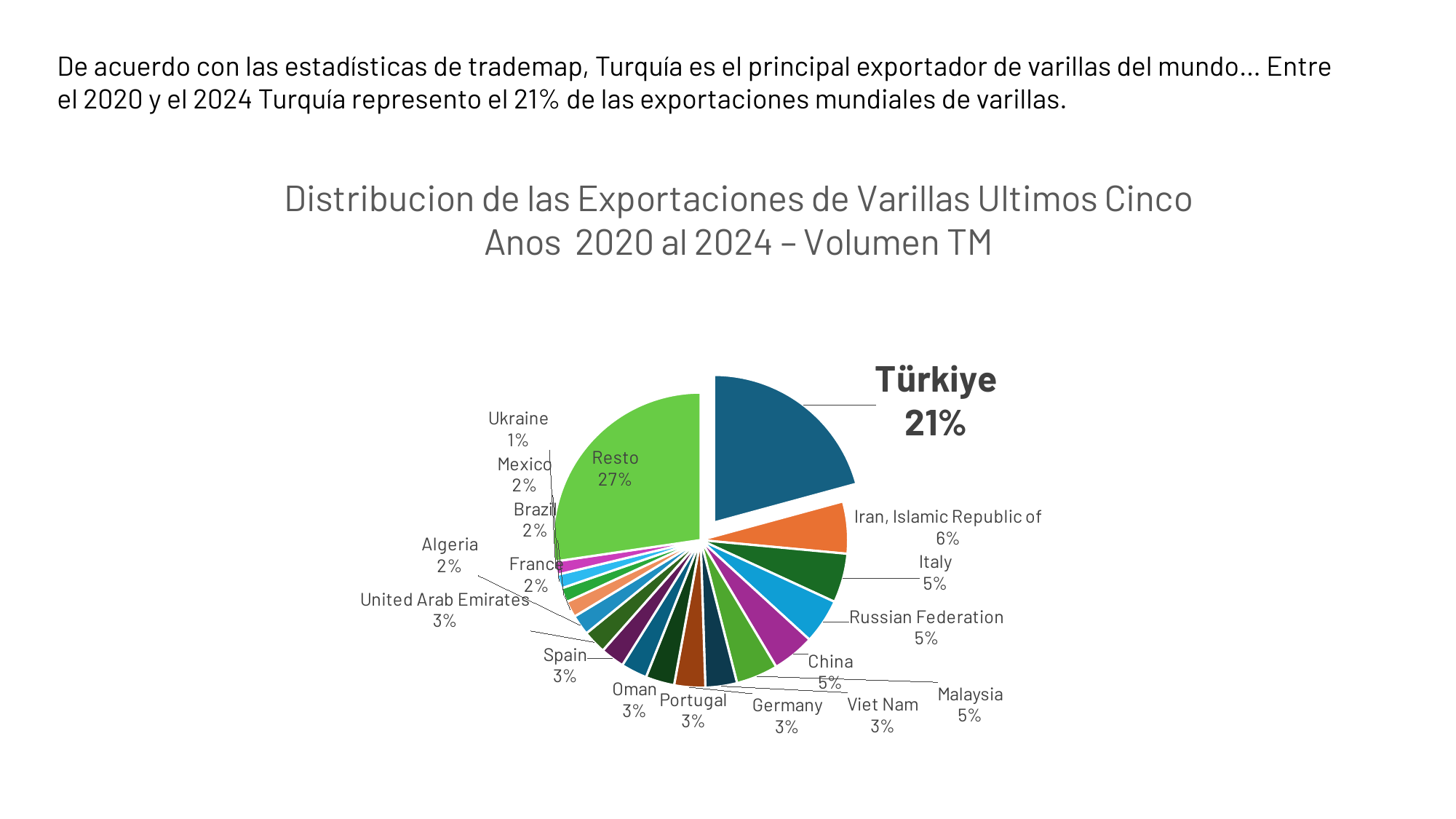

De acuerdo con las estadísticas de trademap, Turquía es el principal exportador de varillas del mundo… Entre el 2020 y el 2024 Turquía represento el 21% de las exportaciones mundiales de varillas.

### Chart: Distribucion de las Exportaciones de Varillas Ultimos Cinco Anos  2020 al 2024 – Volumen TM

| Category |  |
|---|---|
| Türkiye | 15113018.0 |
| Iran, Islamic Republic of | 4157201.0 |
| Italy | 3919961.0 |
| Russian Federation | 3576430.0 |
| China | 3377154.0 |
| Malaysia | 3335800.0 |
| Viet Nam | 2522098.0 |
| Germany | 2476029.0 |
| Portugal | 2292231.0 |
| Oman | 2086475.0 |
| Spain | 1917659.0 |
| United Arab Emirates | 1870608.0 |
| Algeria | 1614640.0 |
| France | 1295137.0 |
| Brazil | 1148538.0 |
| Mexico | 1115444.0 |
| Ukraine | 1058066.0 |
| Resto | 19877449.0 |